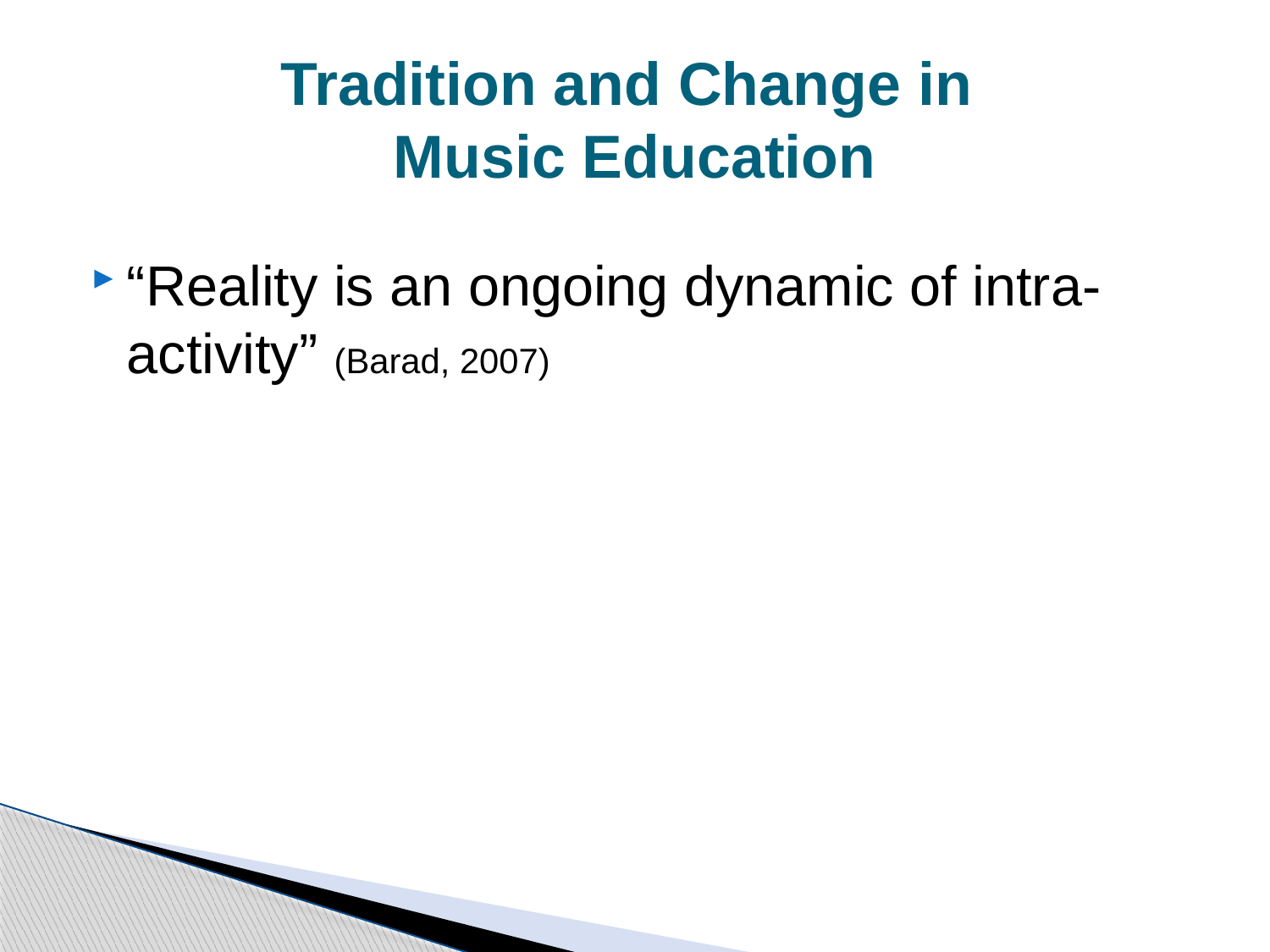

# Tradition and Change in Music Education
“Reality is an ongoing dynamic of intra-activity” (Barad, 2007)